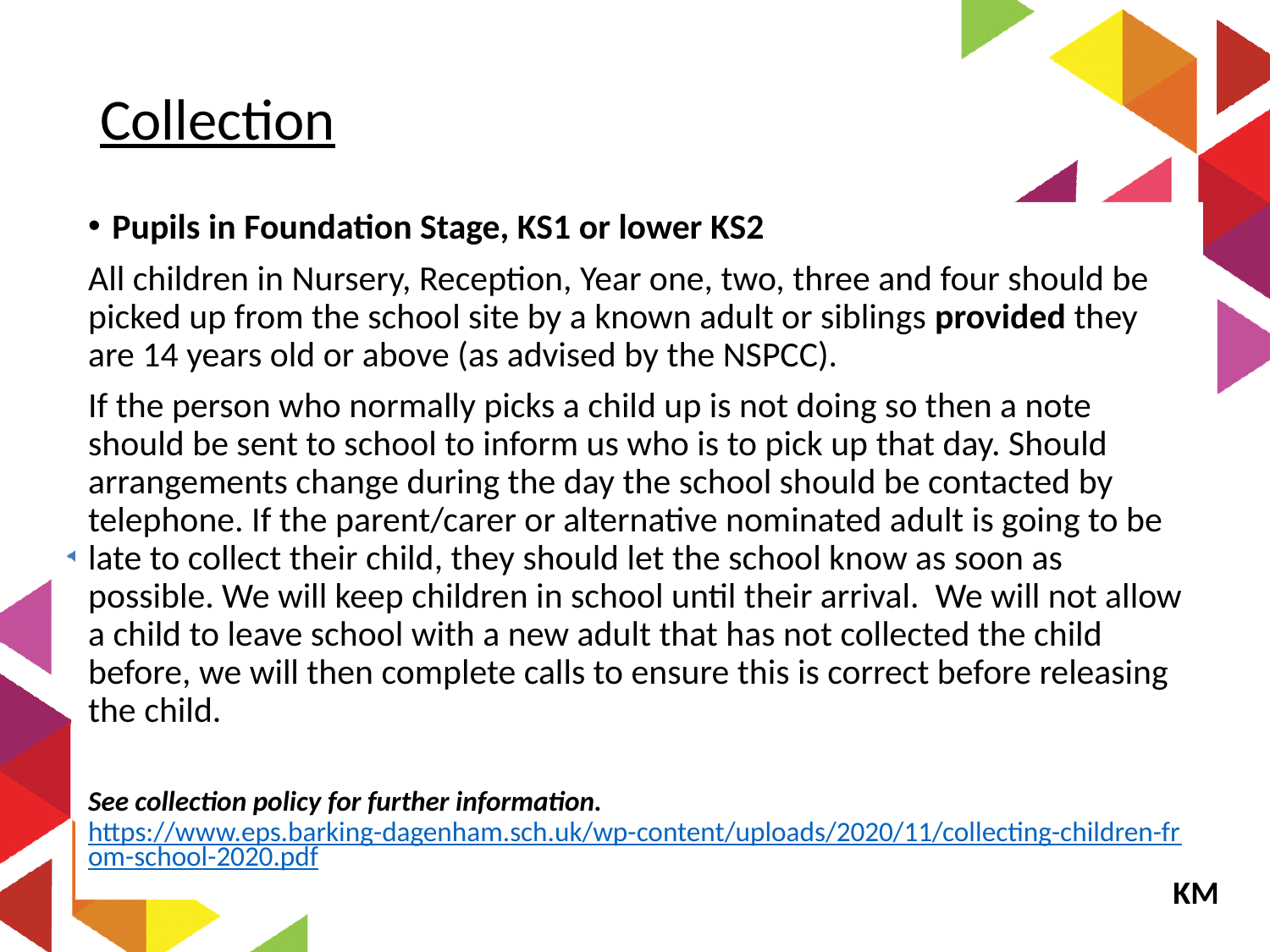

# Collection
Pupils in Foundation Stage, KS1 or lower KS2
All children in Nursery, Reception, Year one, two, three and four should be picked up from the school site by a known adult or siblings provided they are 14 years old or above (as advised by the NSPCC).
If the person who normally picks a child up is not doing so then a note should be sent to school to inform us who is to pick up that day. Should arrangements change during the day the school should be contacted by telephone. If the parent/carer or alternative nominated adult is going to be late to collect their child, they should let the school know as soon as possible. We will keep children in school until their arrival.  We will not allow a child to leave school with a new adult that has not collected the child before, we will then complete calls to ensure this is correct before releasing the child.

See collection policy for further information. https://www.eps.barking-dagenham.sch.uk/wp-content/uploads/2020/11/collecting-children-from-school-2020.pdf
 KM